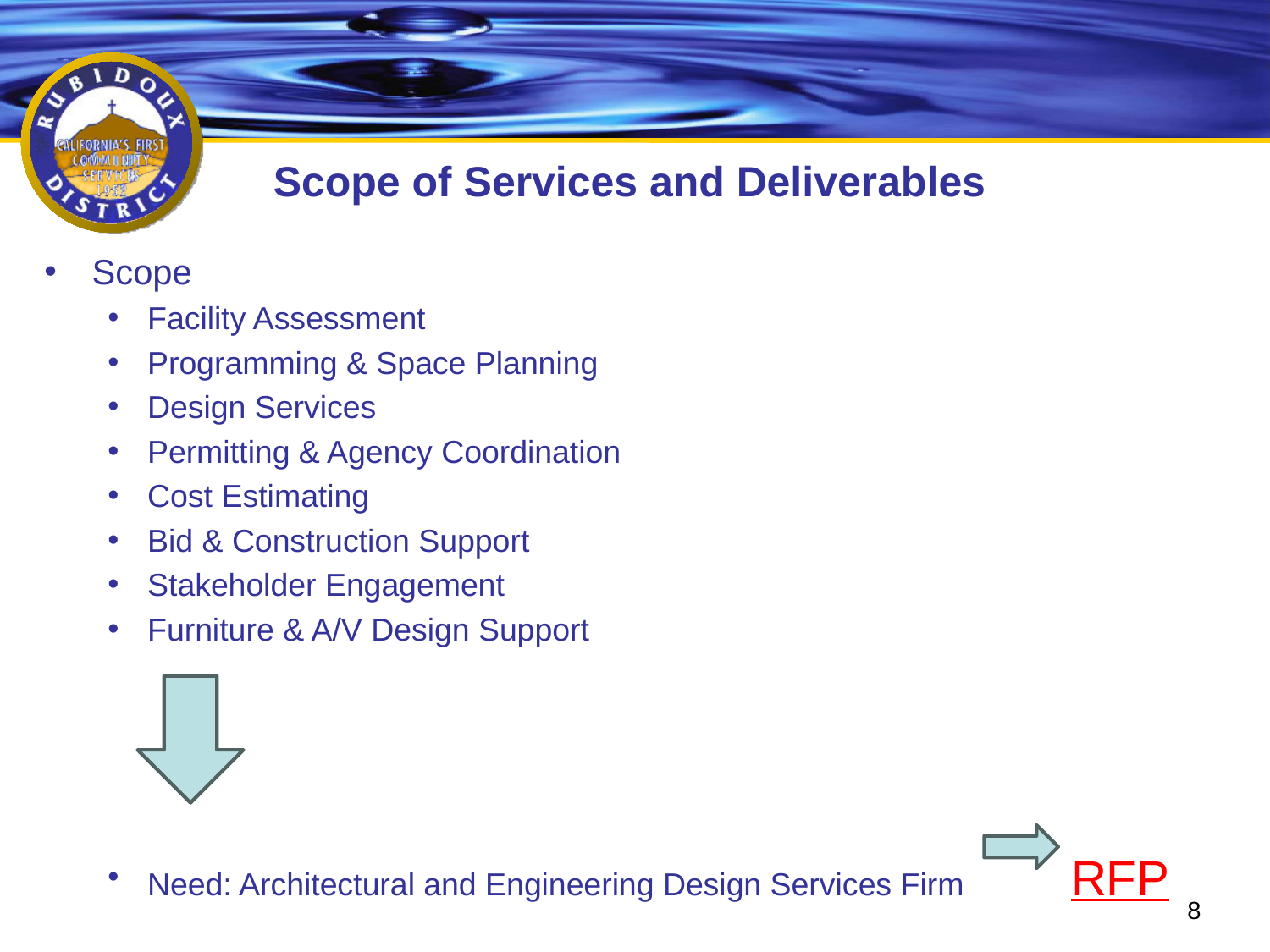

# Scope of Services and Deliverables
Scope
Facility Assessment
Programming & Space Planning
Design Services
Permitting & Agency Coordination
Cost Estimating
Bid & Construction Support
Stakeholder Engagement
Furniture & A/V Design Support

Need: Architectural and Engineering Design Services Firm            RFP

8